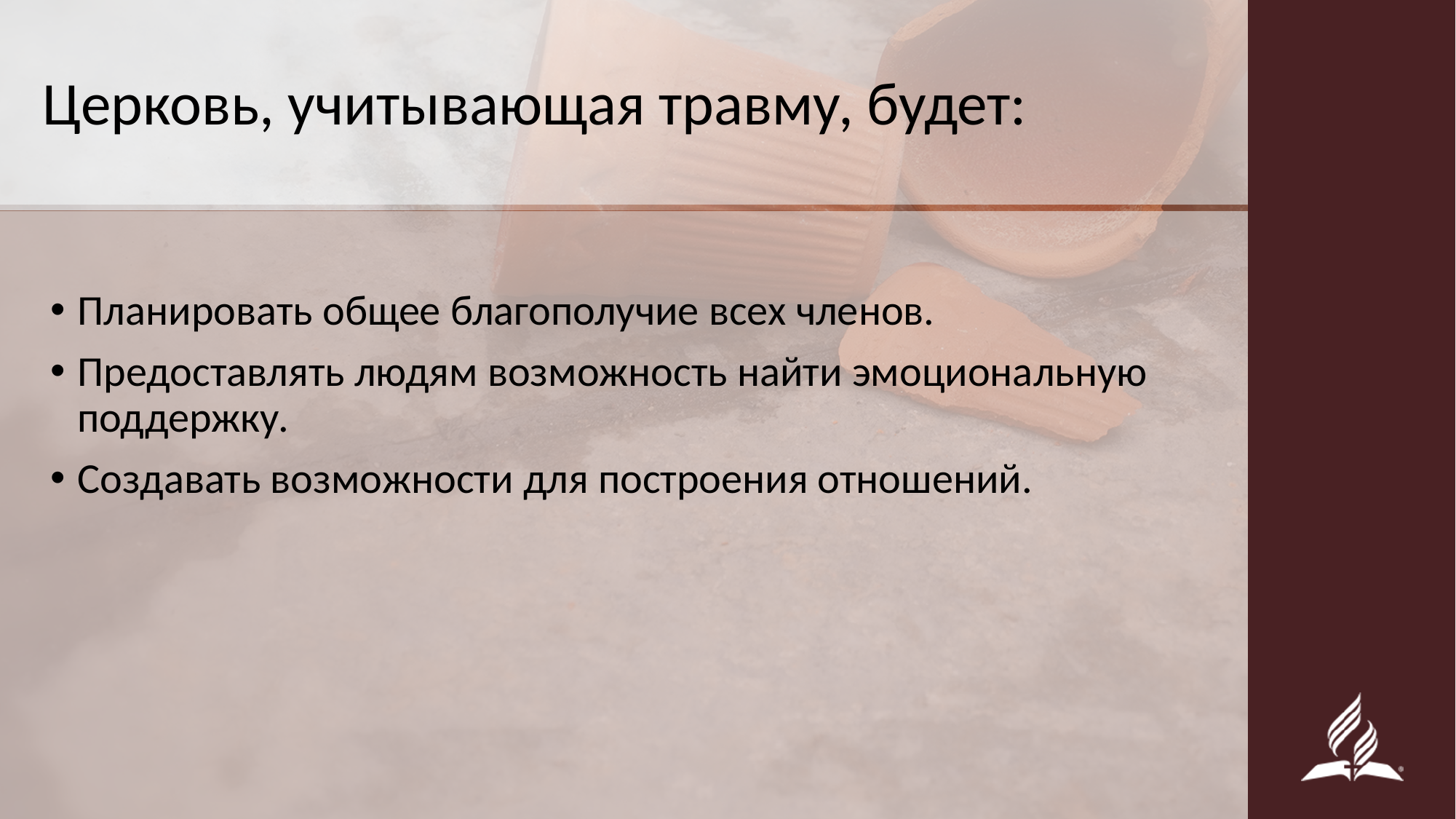

# Церковь, учитывающая травму, будет:
Планировать общее благополучие всех членов.
Предоставлять людям возможность найти эмоциональную поддержку.
Создавать возможности для построения отношений.